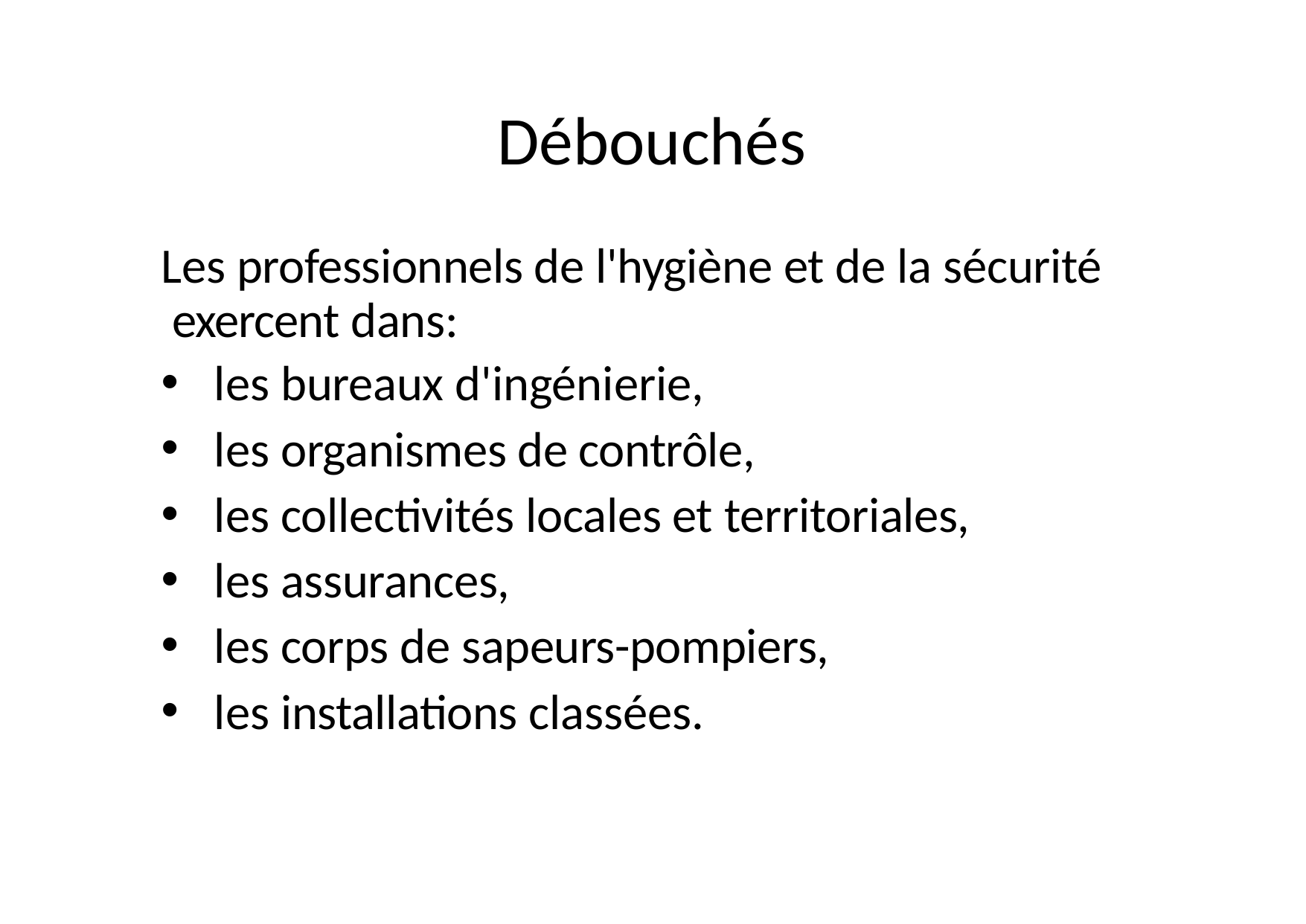

# Débouchés
Les professionnels de l'hygiène et de la sécurité  exercent dans:
les bureaux d'ingénierie,
les organismes de contrôle,
les collectivités locales et territoriales,
les assurances,
les corps de sapeurs-pompiers,
les installations classées.